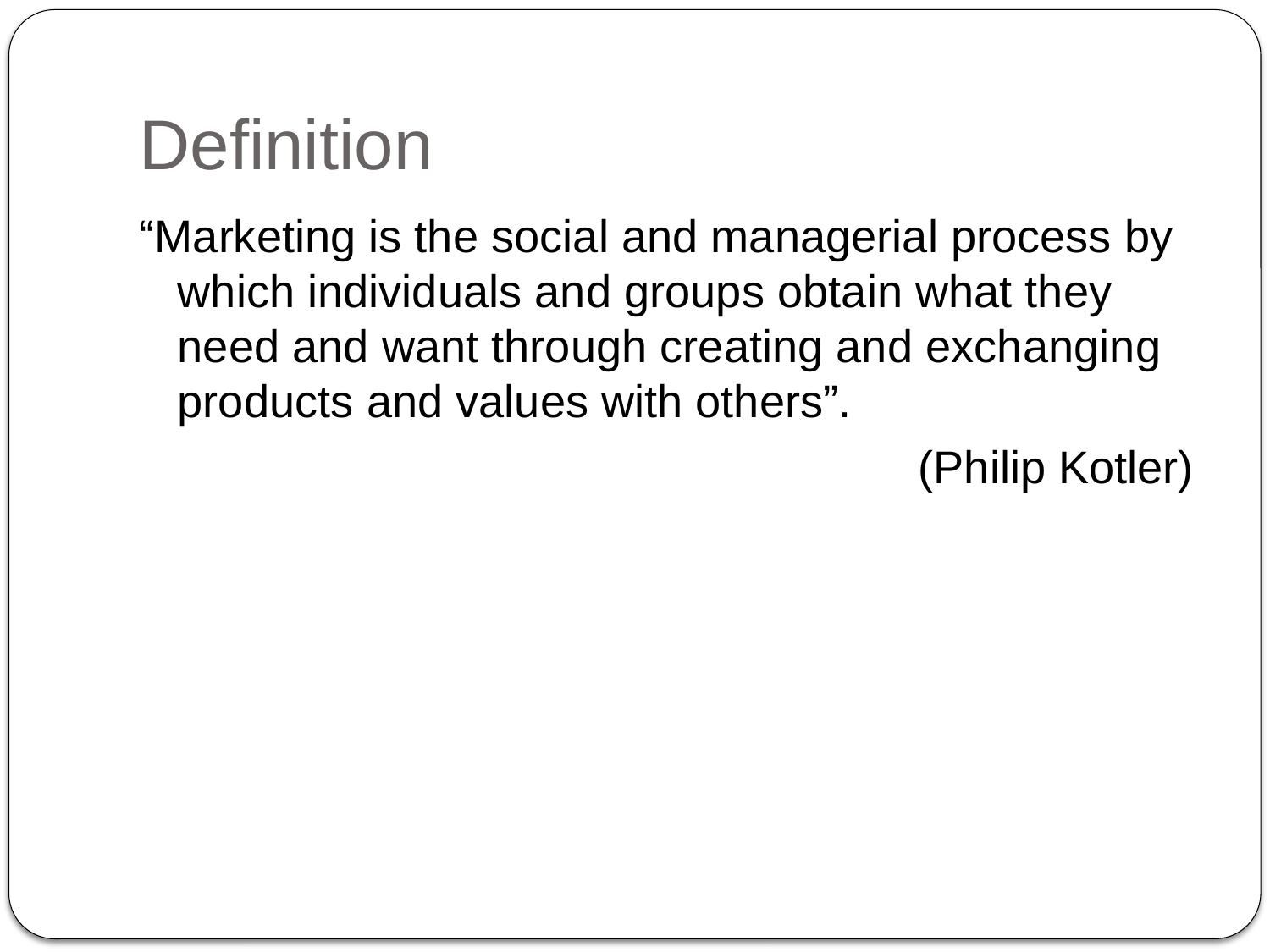

# Definition
“Marketing is the social and managerial process by which individuals and groups obtain what they need and want through creating and exchanging products and values with others”.
    (Philip Kotler)